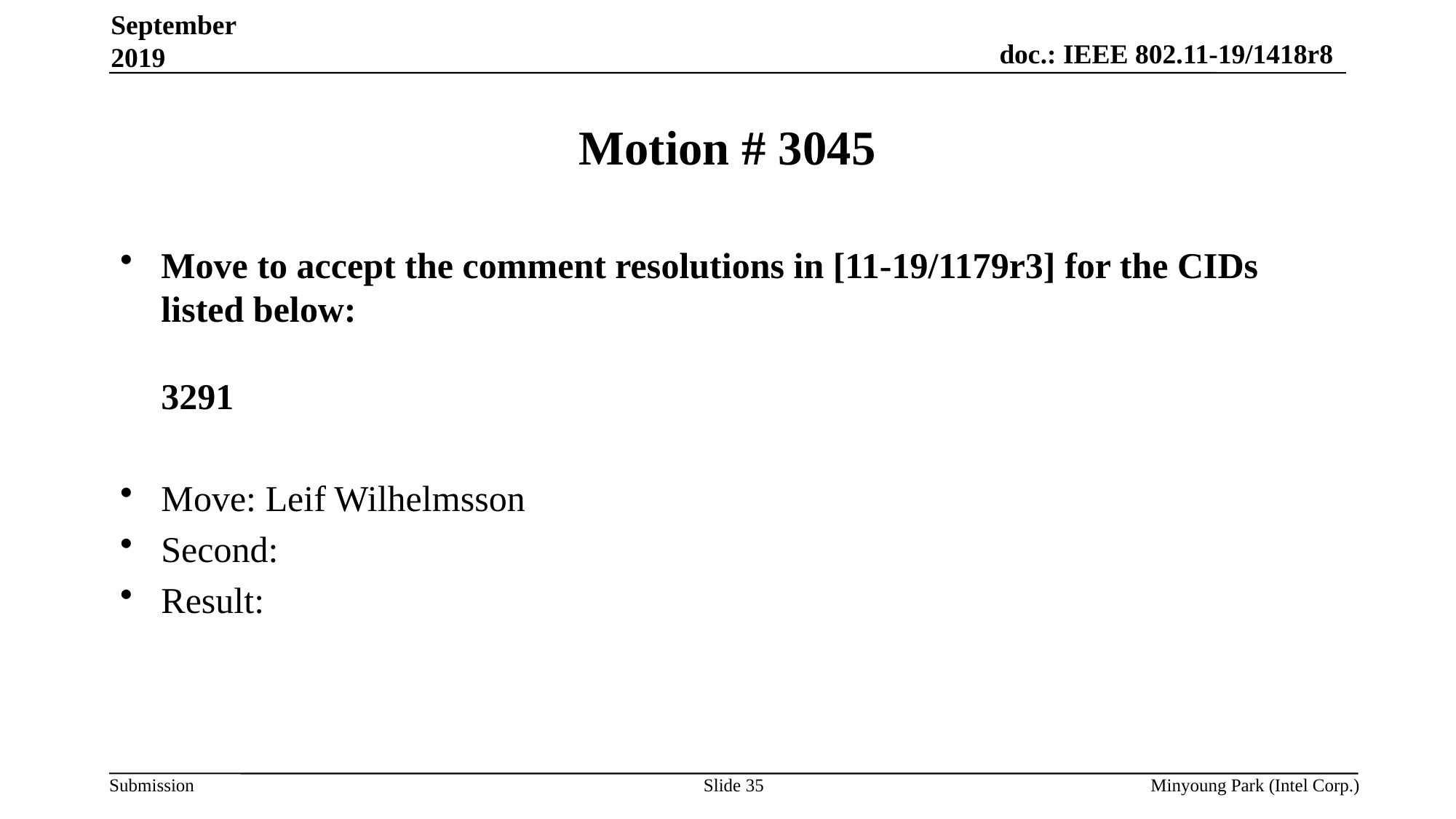

September 2019
# Motion # 3045
Move to accept the comment resolutions in [11-19/1179r3] for the CIDs listed below:
3291

Move: Leif Wilhelmsson
Second:
Result:

Slide 35
Minyoung Park (Intel Corp.)